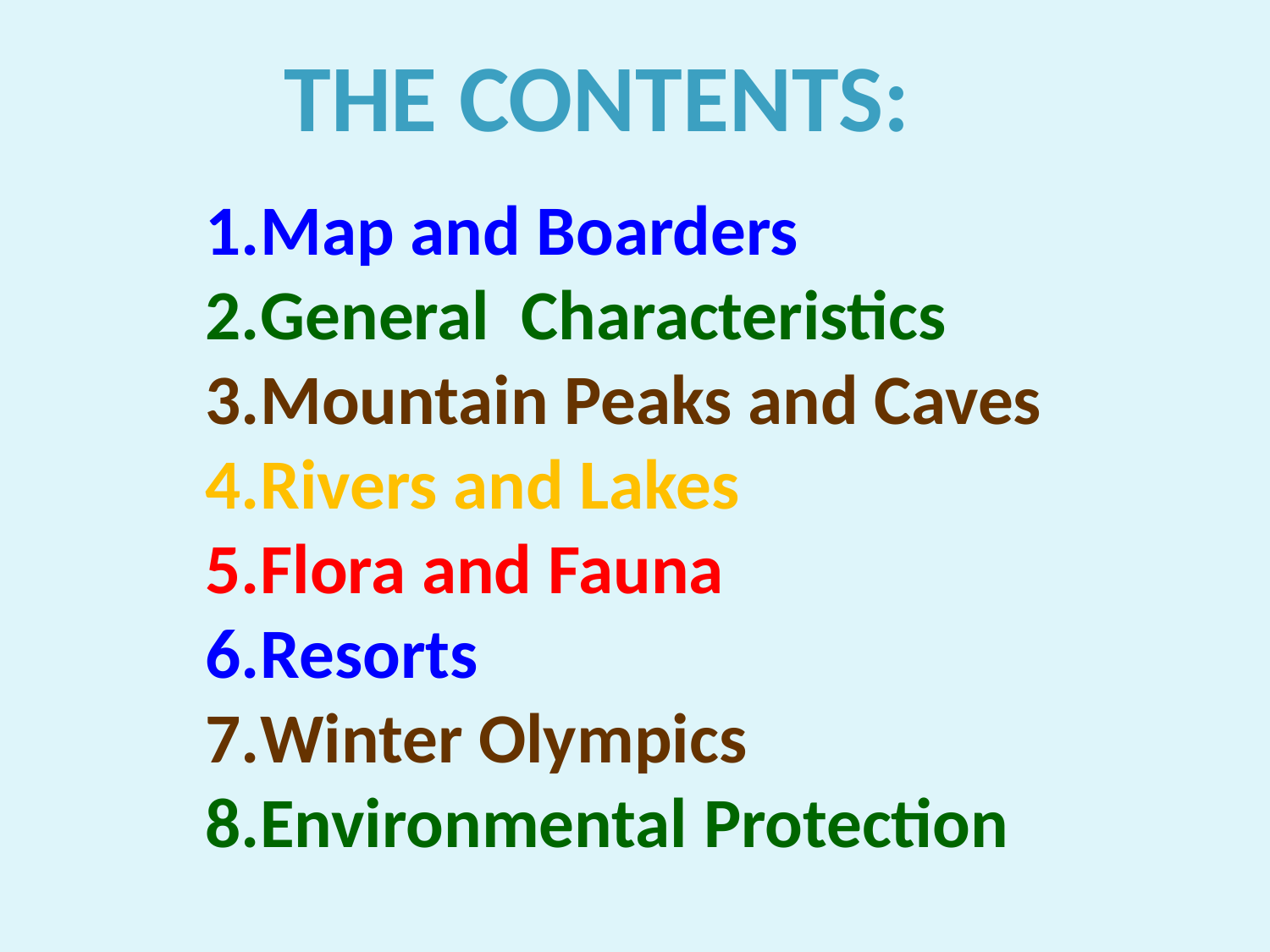

The CONTENTS:

Map and Boarders
General  Characteristics
Mountain Peaks and Caves
Rivers and Lakes
Flora and Fauna
Resorts
Winter Olympics
Environmental Protection